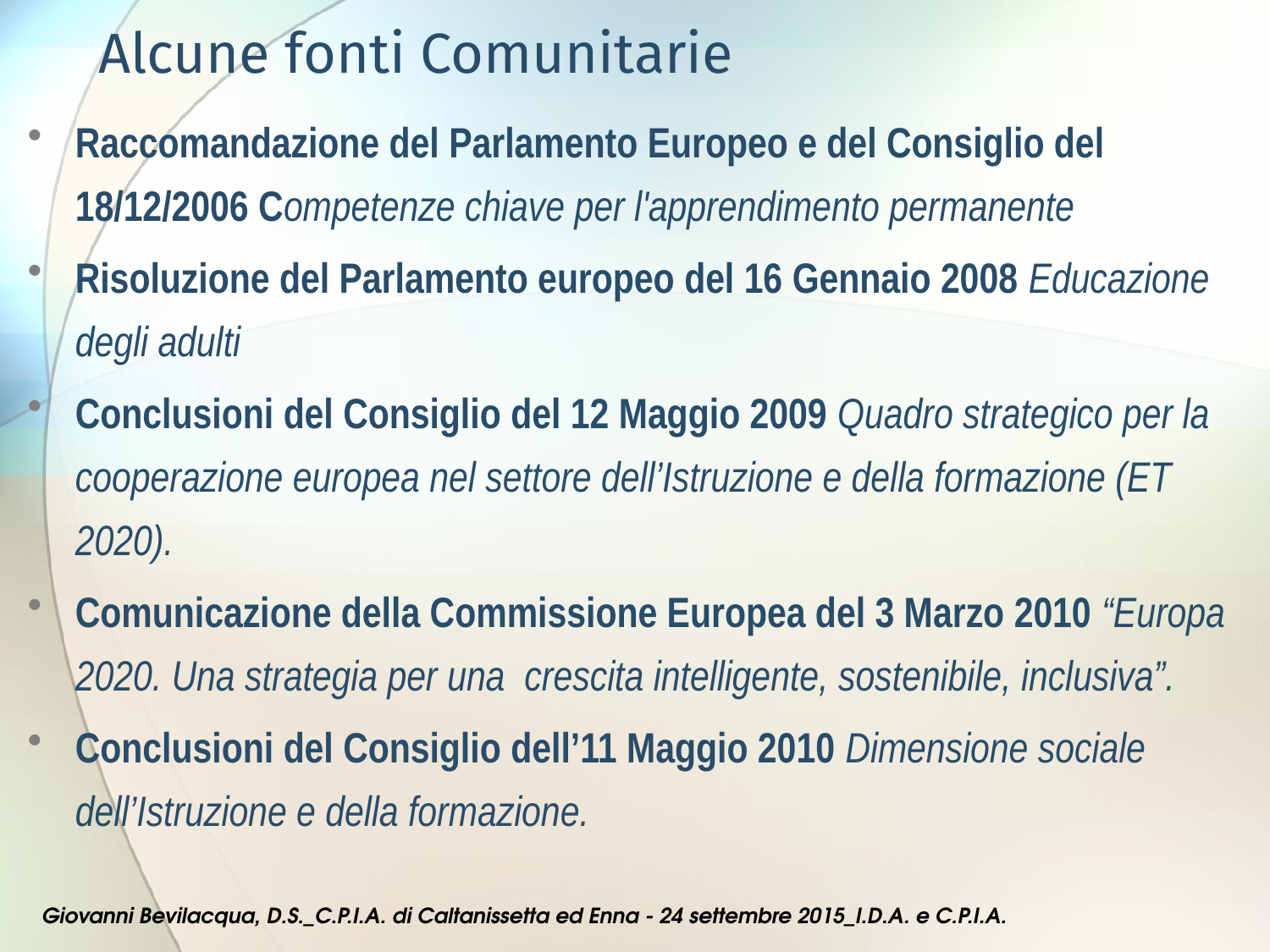

# Alcune fonti Comunitarie
Raccomandazione del Parlamento Europeo e del Consiglio del  18/12/2006 Competenze chiave per l'apprendimento permanente
Risoluzione del Parlamento europeo del 16 Gennaio 2008 Educazione degli adulti
Conclusioni del Consiglio del 12 Maggio 2009 Quadro strategico per la cooperazione europea nel settore dell’Istruzione e della formazione (ET 2020).
Comunicazione della Commissione Europea del 3 Marzo 2010 “Europa 2020. Una strategia per una  crescita intelligente, sostenibile, inclusiva”.
Conclusioni del Consiglio dell’11 Maggio 2010 Dimensione sociale dell’Istruzione e della formazione.

Giovanni Bevilacqua, D.S._C.P.I.A. di Caltanissetta ed Enna - 24 settembre 2015_I.D.A. e C.P.I.A.